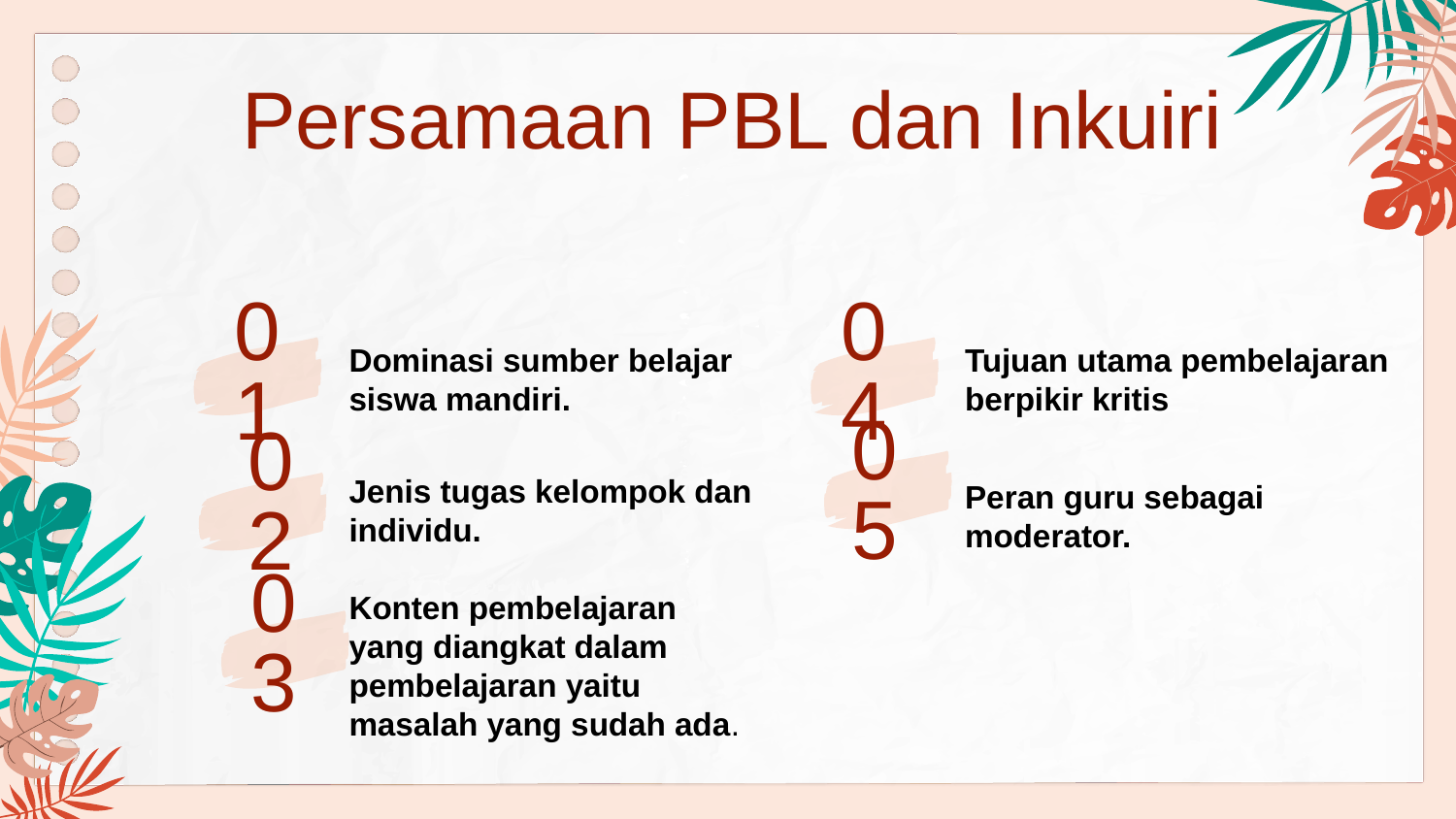

# Persamaan PBL dan Inkuiri
Dominasi sumber belajar siswa mandiri.
Tujuan utama pembelajaran berpikir kritis

01
04

Peran guru sebagai moderator.

Jenis tugas kelompok dan individu.

Konten pembelajaran yang diangkat dalam pembelajaran yaitu masalah yang sudah ada.

05

02

03